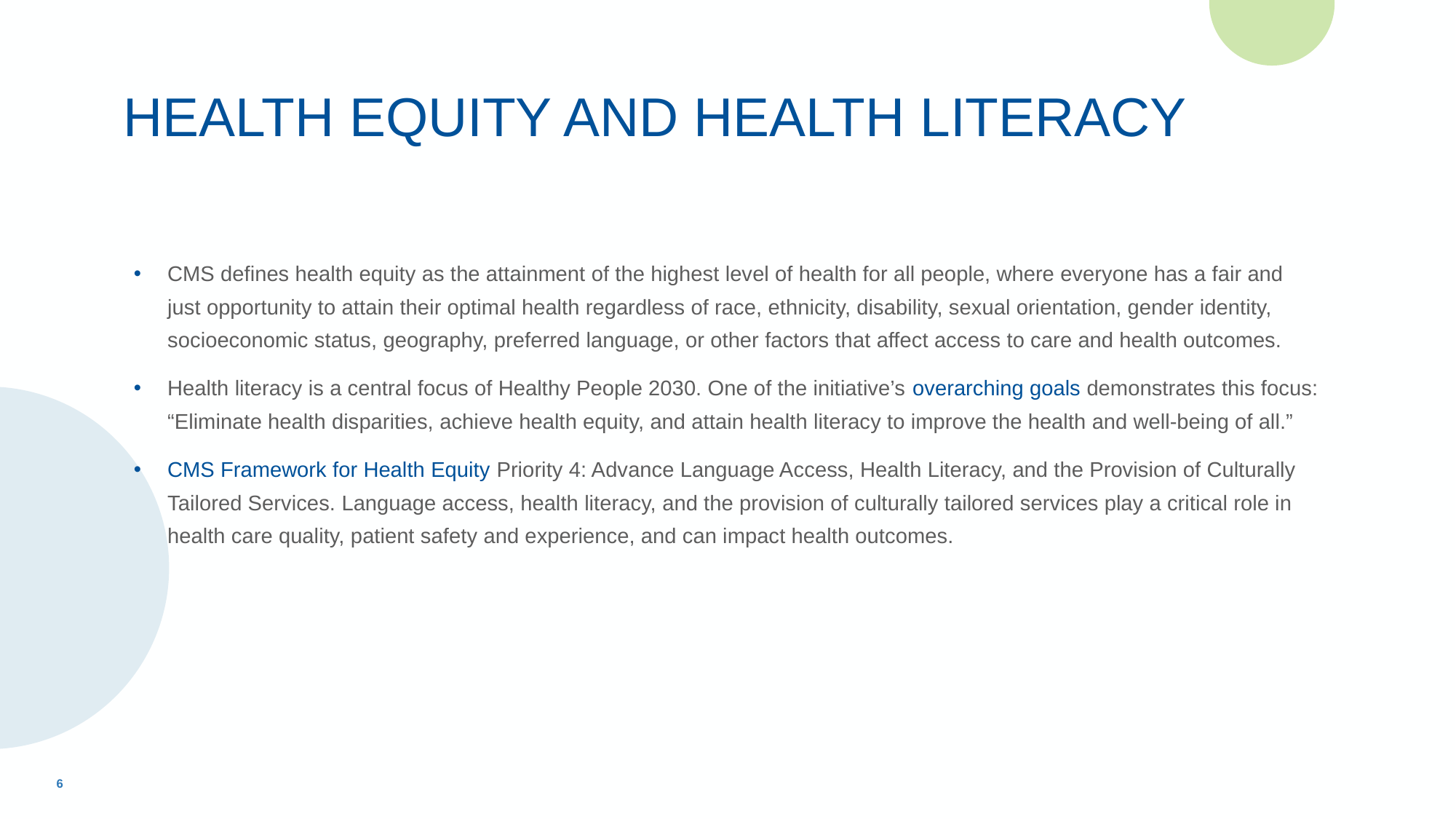

# HEALTH EQUITY AND HEALTH LITERACY
CMS defines health equity as the attainment of the highest level of health for all people, where everyone has a fair and just opportunity to attain their optimal health regardless of race, ethnicity, disability, sexual orientation, gender identity, socioeconomic status, geography, preferred language, or other factors that affect access to care and health outcomes.
Health literacy is a central focus of Healthy People 2030. One of the initiative’s overarching goals demonstrates this focus: “Eliminate health disparities, achieve health equity, and attain health literacy to improve the health and well-being of all.”
CMS Framework for Health Equity Priority 4: Advance Language Access, Health Literacy, and the Provision of Culturally Tailored Services. Language access, health literacy, and the provision of culturally tailored services play a critical role in health care quality, patient safety and experience, and can impact health outcomes.